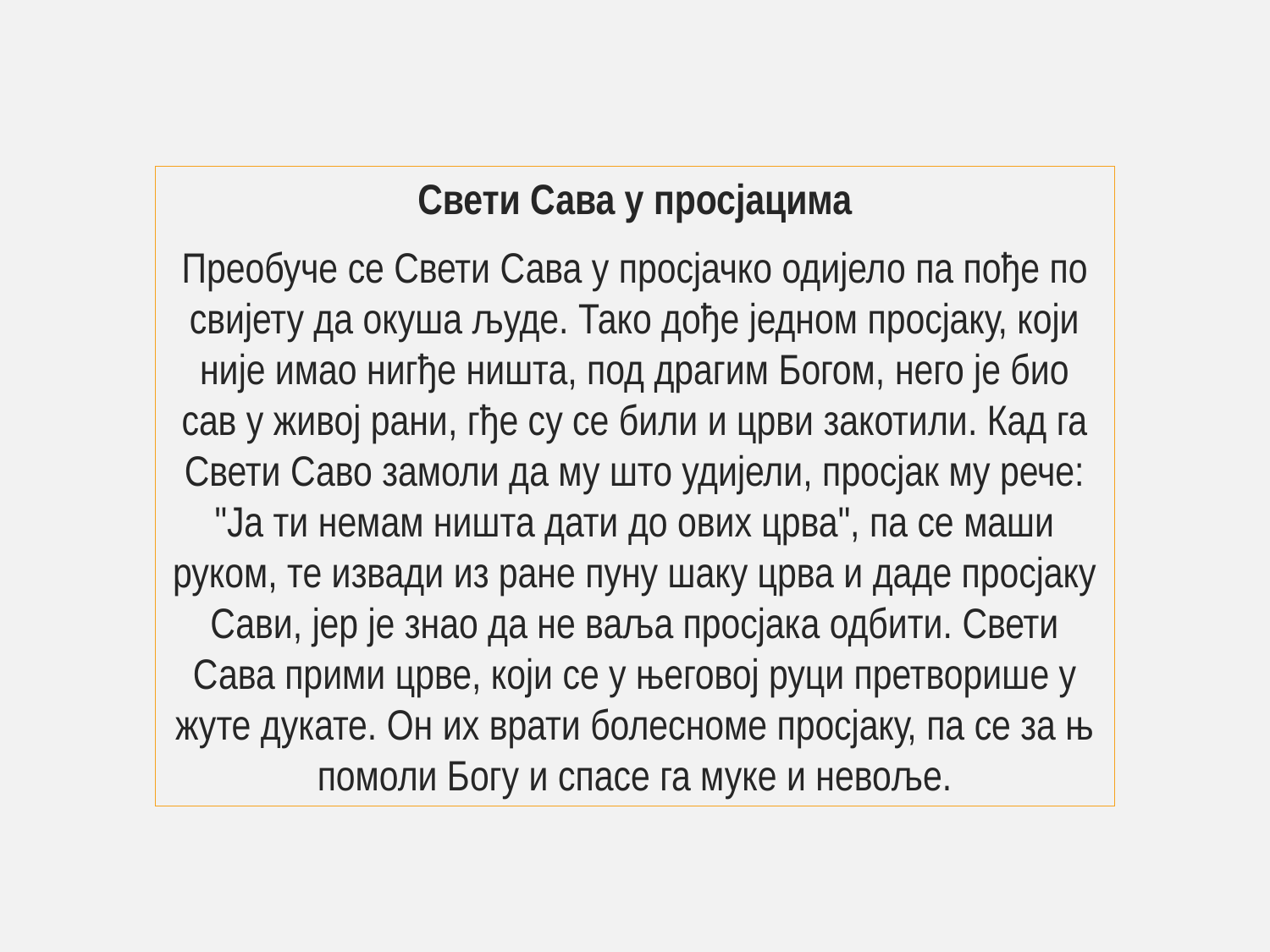

Свети Сава у просјацима
Преобуче се Свети Сава у просјачко одијело па пође по свијету да окуша људе. Тако дође једном просјаку, који није имао нигђе ништа, под драгим Богом, него је био сав у живој рани, гђе су се били и црви закотили. Кад га Свети Саво замоли да му што удијели, просјак му рече: "Ја ти немам ништа дати до ових црва", па се маши руком, те извади из ране пуну шаку црва и даде просјаку Сави, јер је знао да не ваља просјака одбити. Свети Сава прими црве, који се у његовој руци претворише у жуте дукате. Он их врати болесноме просјаку, па се за њ помоли Богу и спасе га муке и невоље.